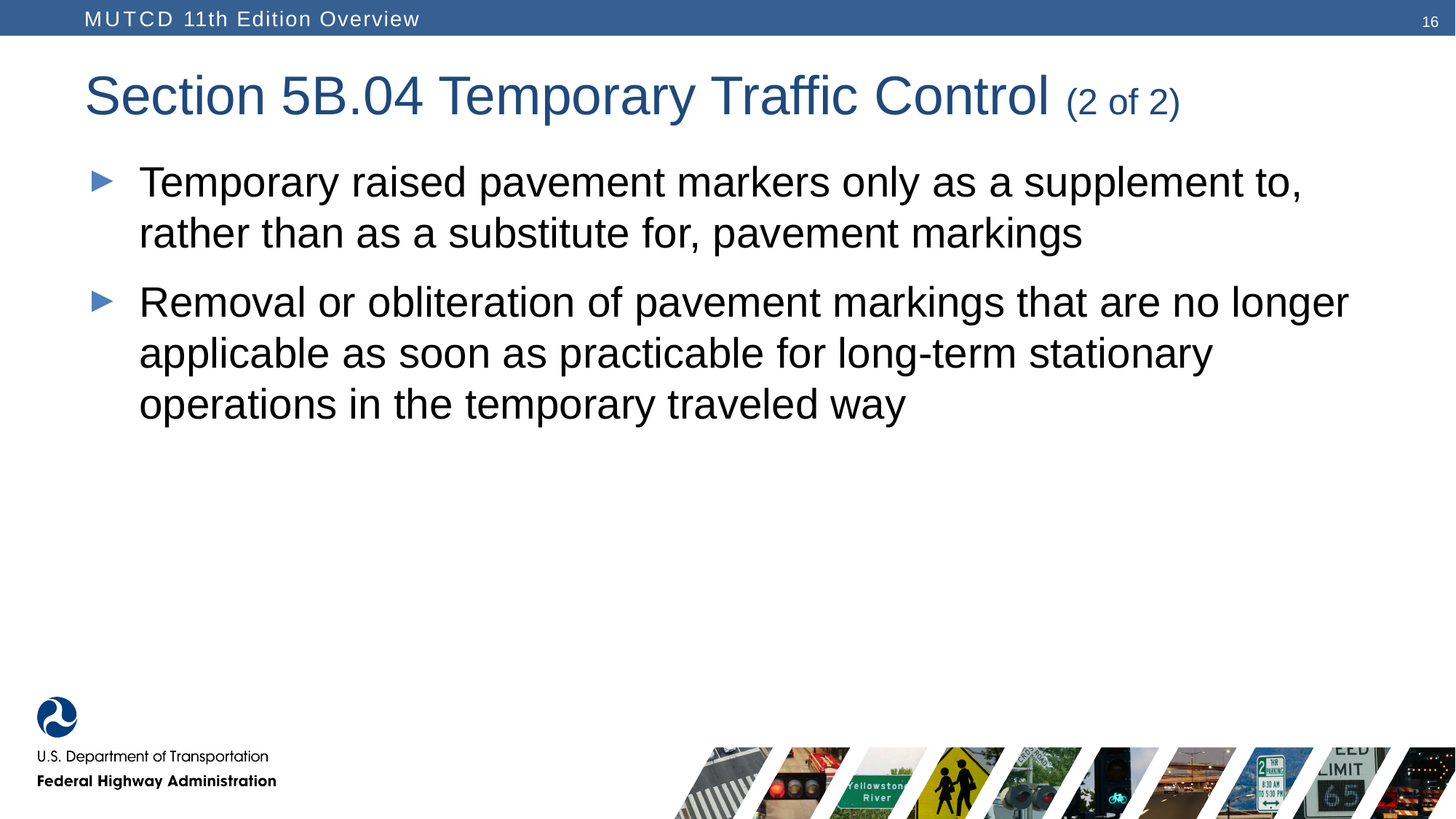

# Section 5B.04 Temporary Traffic Control (2 of 2)
Temporary raised pavement markers only as a supplement to, rather than as a substitute for, pavement markings
Removal or obliteration of pavement markings that are no longer applicable as soon as practicable for long-term stationary operations in the temporary traveled way